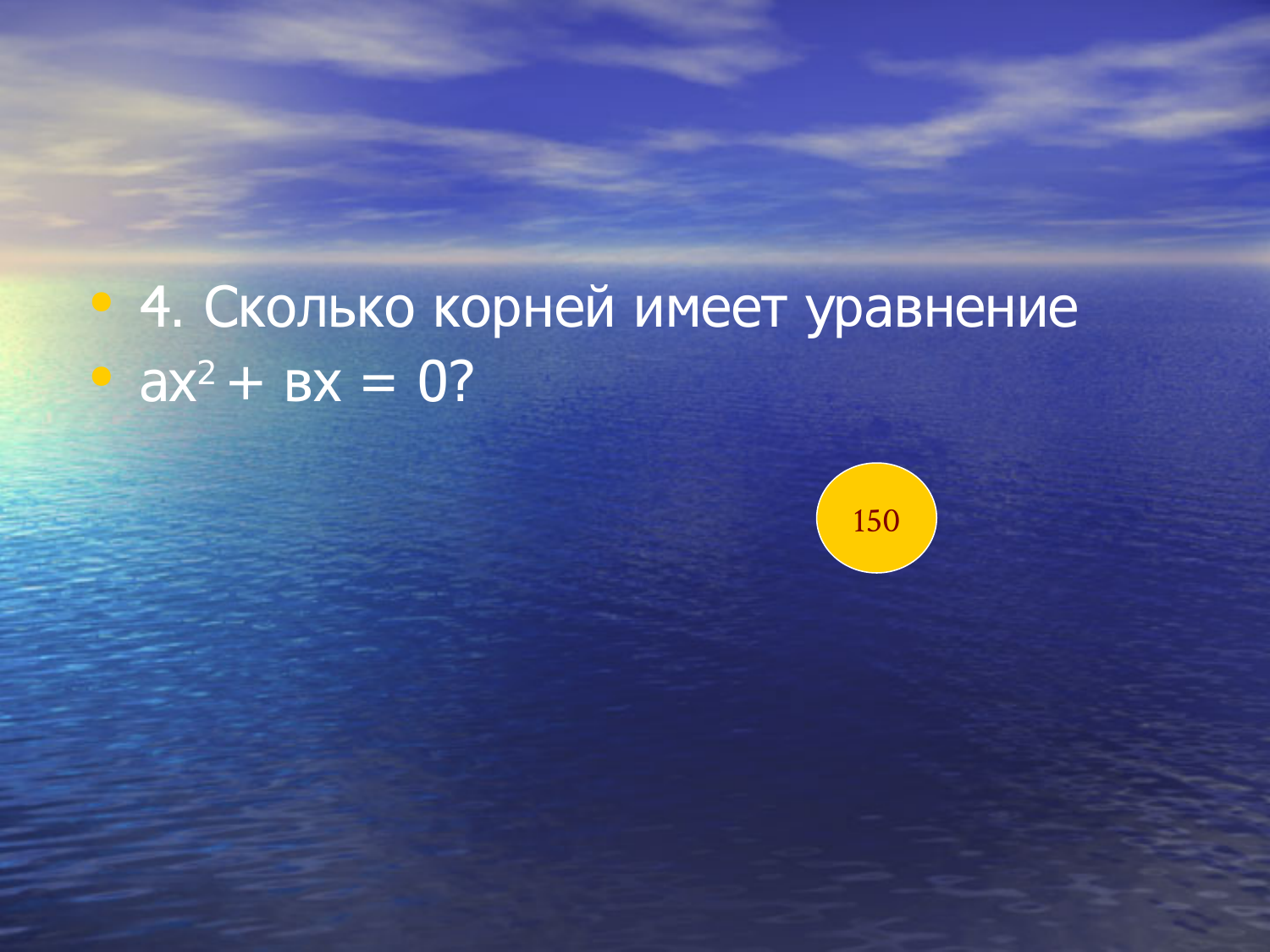

#
4. Сколько корней имеет уравнение
ах2 + вх = 0?
150